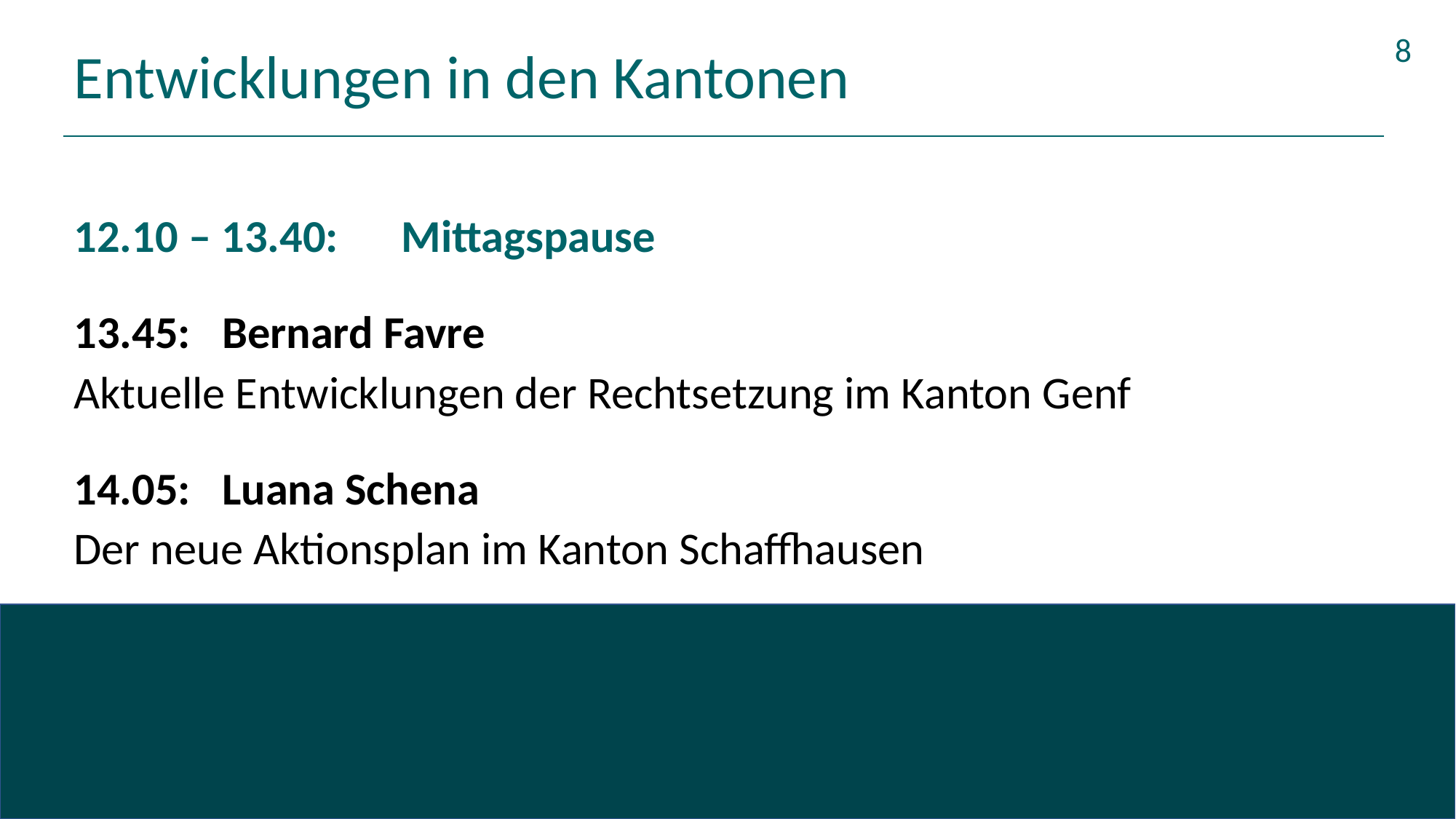

# Entwicklungen in den Kantonen
8
12.10 – 13.40:	Mittagspause
13.45:   Bernard Favre
Aktuelle Entwicklungen der Rechtsetzung im Kanton Genf
14.05:   Luana Schena
Der neue Aktionsplan im Kanton Schaffhausen